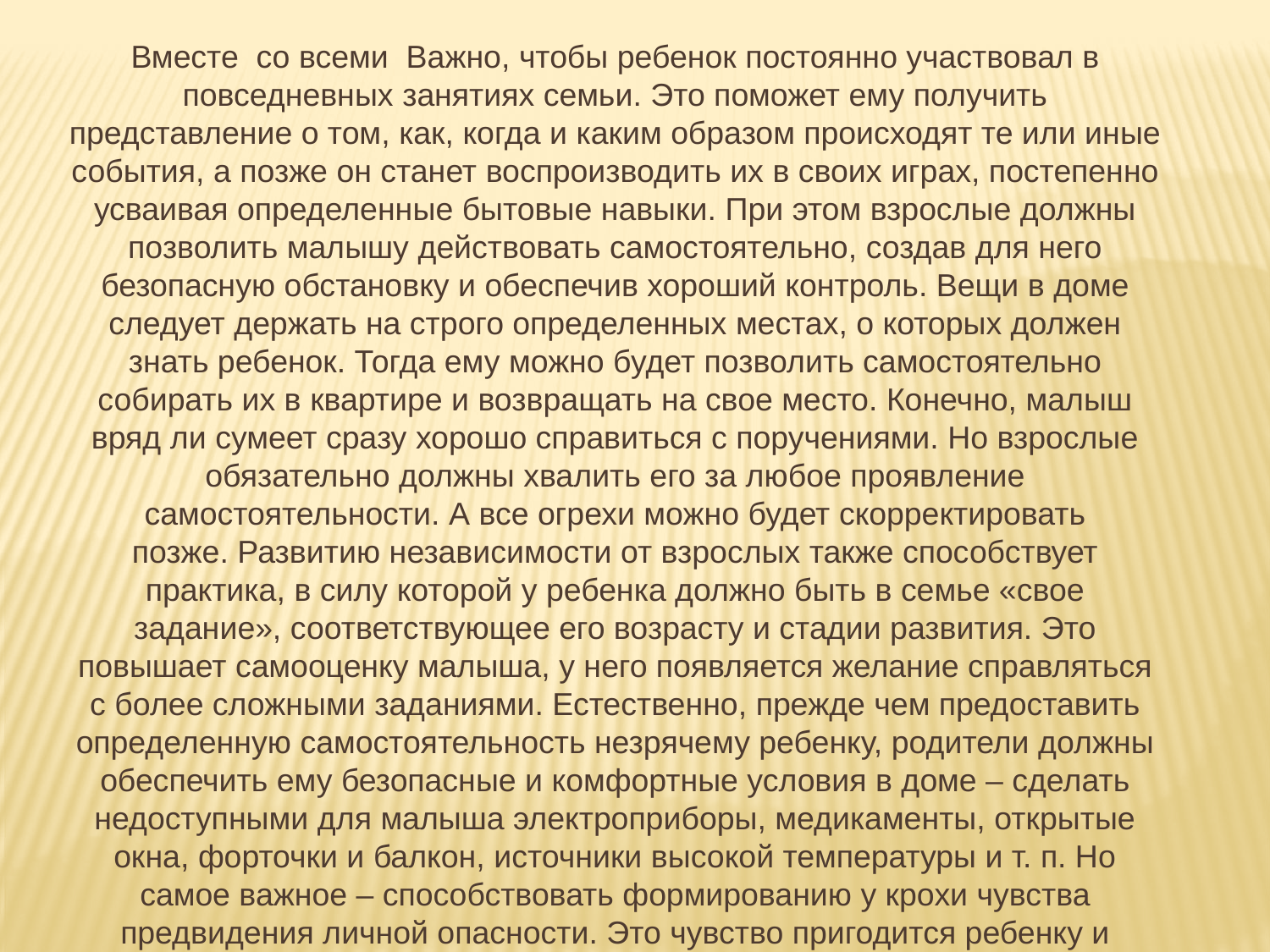

Вместе  со всеми  Важно, чтобы ребенок постоянно участвовал в повседневных занятиях семьи. Это поможет ему получить представление о том, как, когда и каким образом происходят те или иные события, а позже он станет воспроизводить их в своих играх, постепенно усваивая определенные бытовые навыки. При этом взрослые должны позволить малышу действовать самостоятельно, создав для него безопасную обстановку и обеспечив хороший контроль. Вещи в доме следует держать на строго определенных местах, о которых должен знать ребенок. Тогда ему можно будет позволить самостоятельно собирать их в квартире и возвращать на свое место. Конечно, малыш вряд ли сумеет сразу хорошо справиться с поручениями. Но взрослые обязательно должны хвалить его за любое проявление самостоятельности. А все огрехи можно будет скорректировать позже. Развитию независимости от взрослых также способствует практика, в силу которой у ребенка должно быть в семье «свое задание», соответствующее его возрасту и стадии развития. Это повышает самооценку малыша, у него появляется желание справляться с более сложными заданиями. Естественно, прежде чем предоставить определенную самостоятельность незрячему ребенку, родители должны обеспечить ему безопасные и комфортные условия в доме – сделать недоступными для малыша электроприборы, медикаменты, открытые окна, форточки и балкон, источники высокой температуры и т. п. Но самое важное – способствовать формированию у крохи чувства предвидения личной опасности. Это чувство пригодится ребенку и позже, когда настанет пора выходить за пределы родного дома.